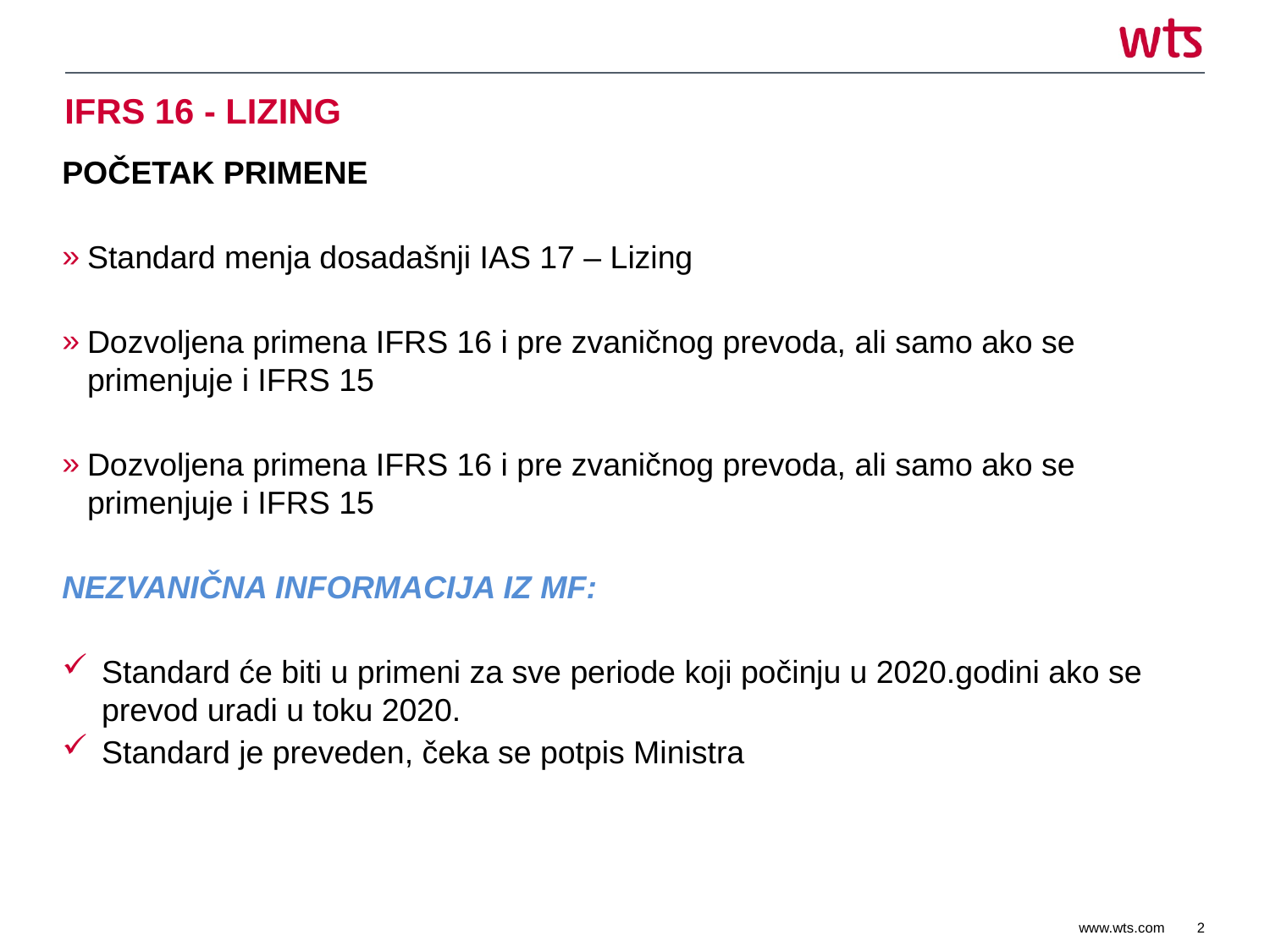

# IFRS 16 - LIZING
POČETAK PRIMENE

Standard menja dosadašnji IAS 17 – Lizing

Dozvoljena primena IFRS 16 i pre zvaničnog prevoda, ali samo ako se primenjuje i IFRS 15

Dozvoljena primena IFRS 16 i pre zvaničnog prevoda, ali samo ako se primenjuje i IFRS 15

NEZVANIČNA INFORMACIJA IZ MF:

Standard će biti u primeni za sve periode koji počinju u 2020.godini ako se prevod uradi u toku 2020.
Standard je preveden, čeka se potpis Ministra
2
www.wts.com